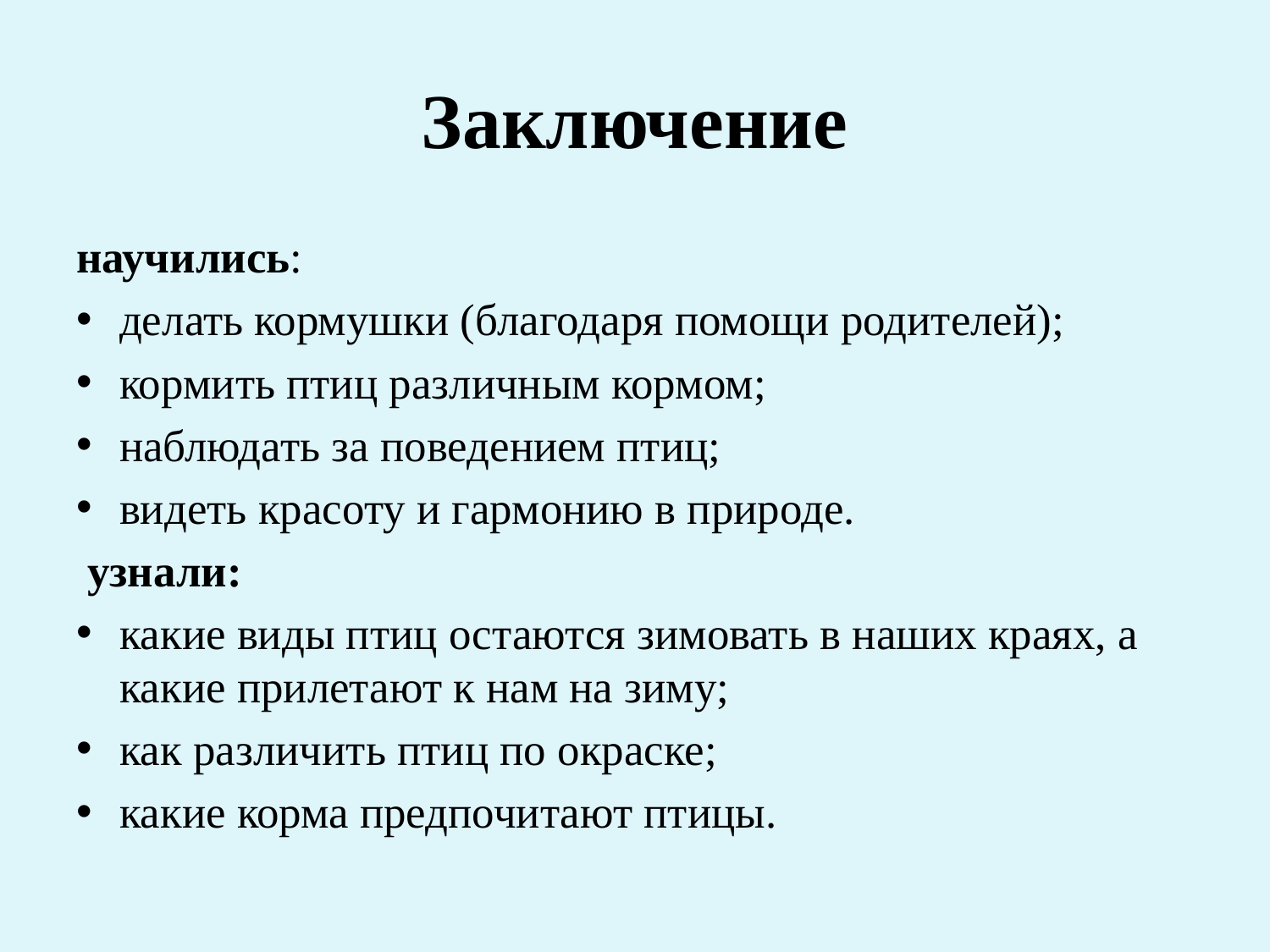

# Заключение
научились:
делать кормушки (благодаря помощи родителей);
кормить птиц различным кормом;
наблюдать за поведением птиц;
видеть красоту и гармонию в природе.
 узнали:
какие виды птиц остаются зимовать в наших краях, а какие прилетают к нам на зиму;
как различить птиц по окраске;
какие корма предпочитают птицы.